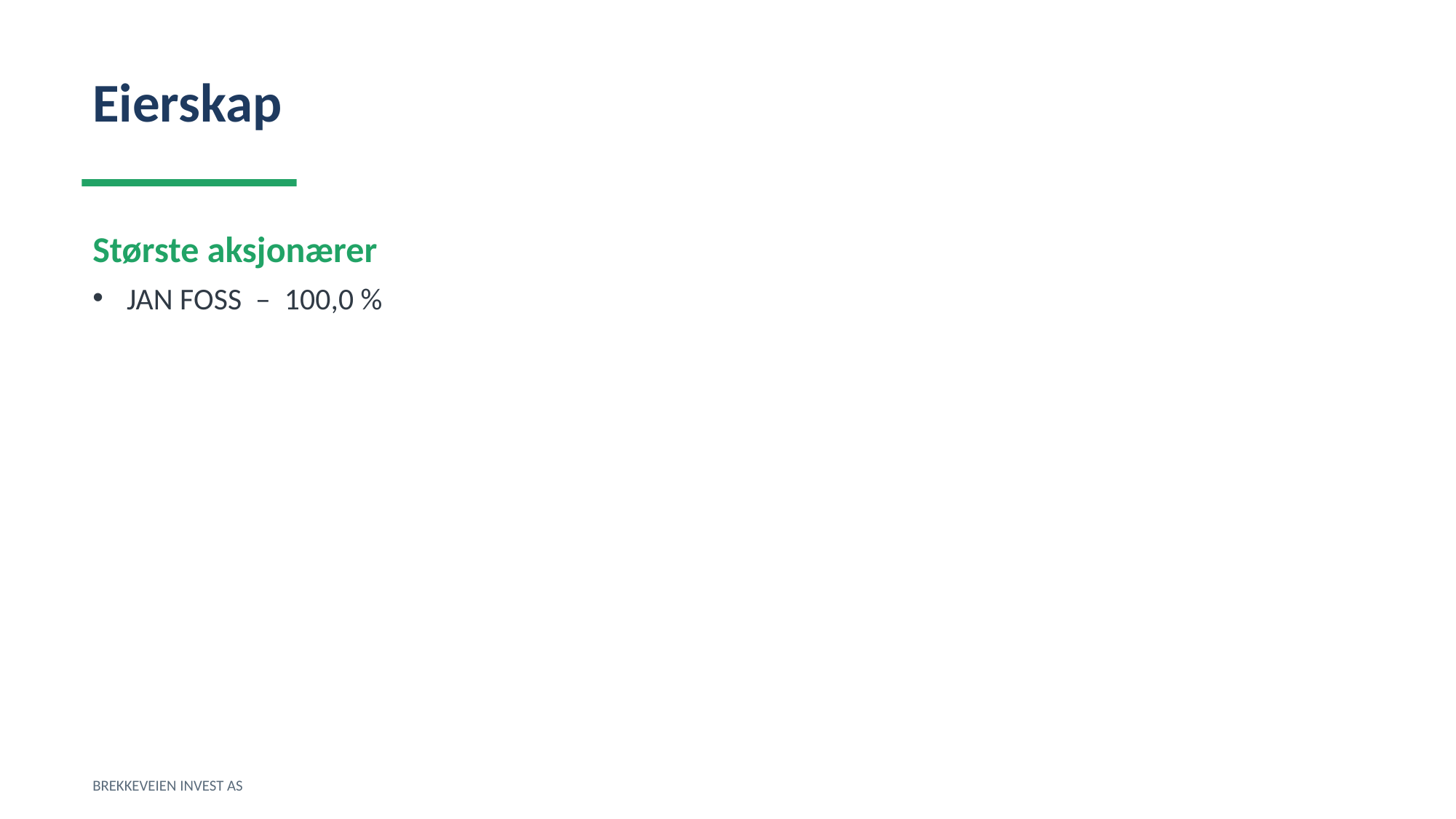

Eierskap

Største aksjonærer
JAN FOSS  –  100,0 %
BREKKEVEIEN INVEST AS